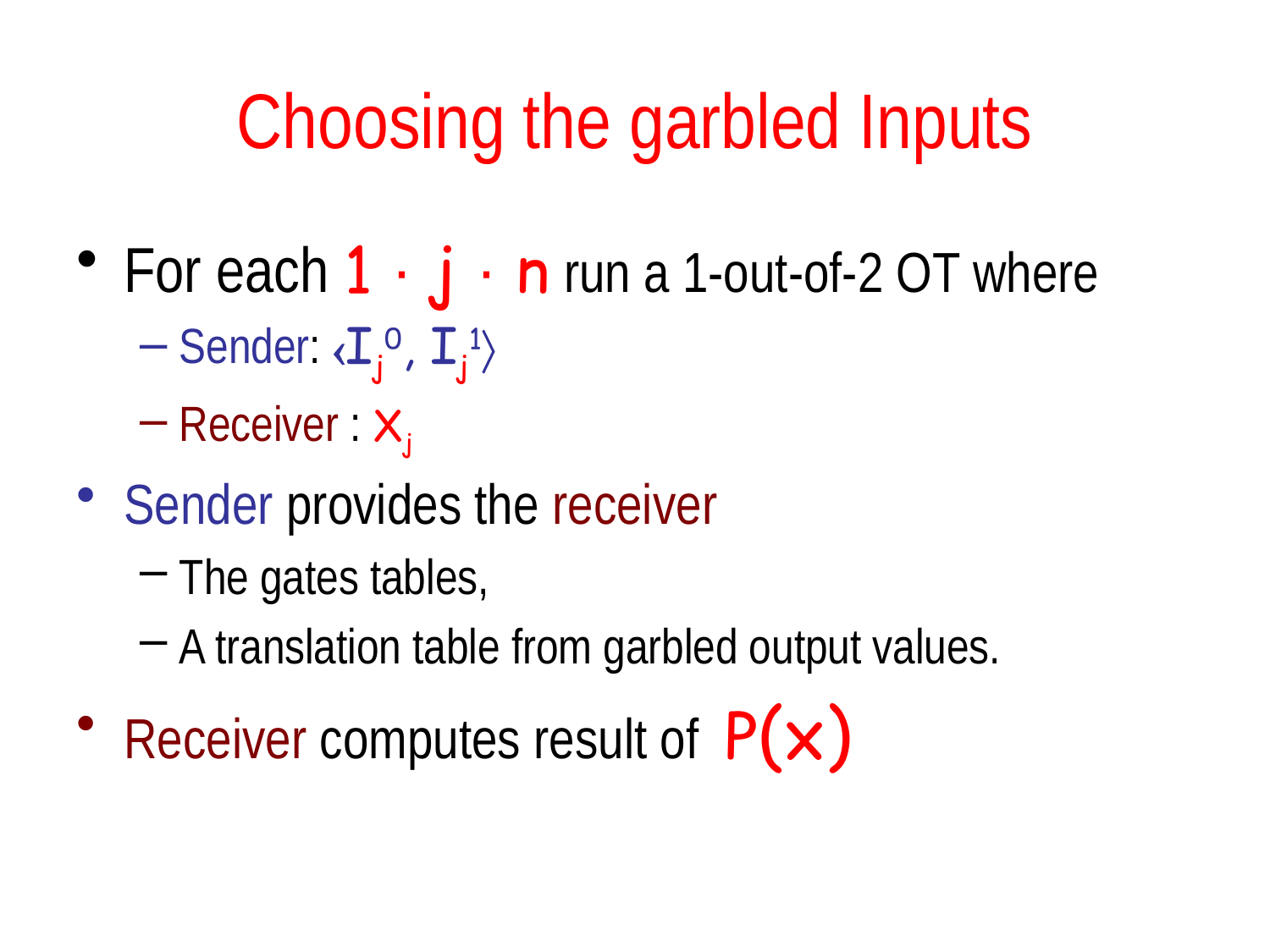

# Choosing the garbled Inputs
For each 1 · j · n run a 1-out-of-2 OT where
Sender: 〈Ij0, Ij1〉
Receiver : Xj
Sender provides the receiver
The gates tables,
A translation table from garbled output values.
Receiver computes result of  P(x)